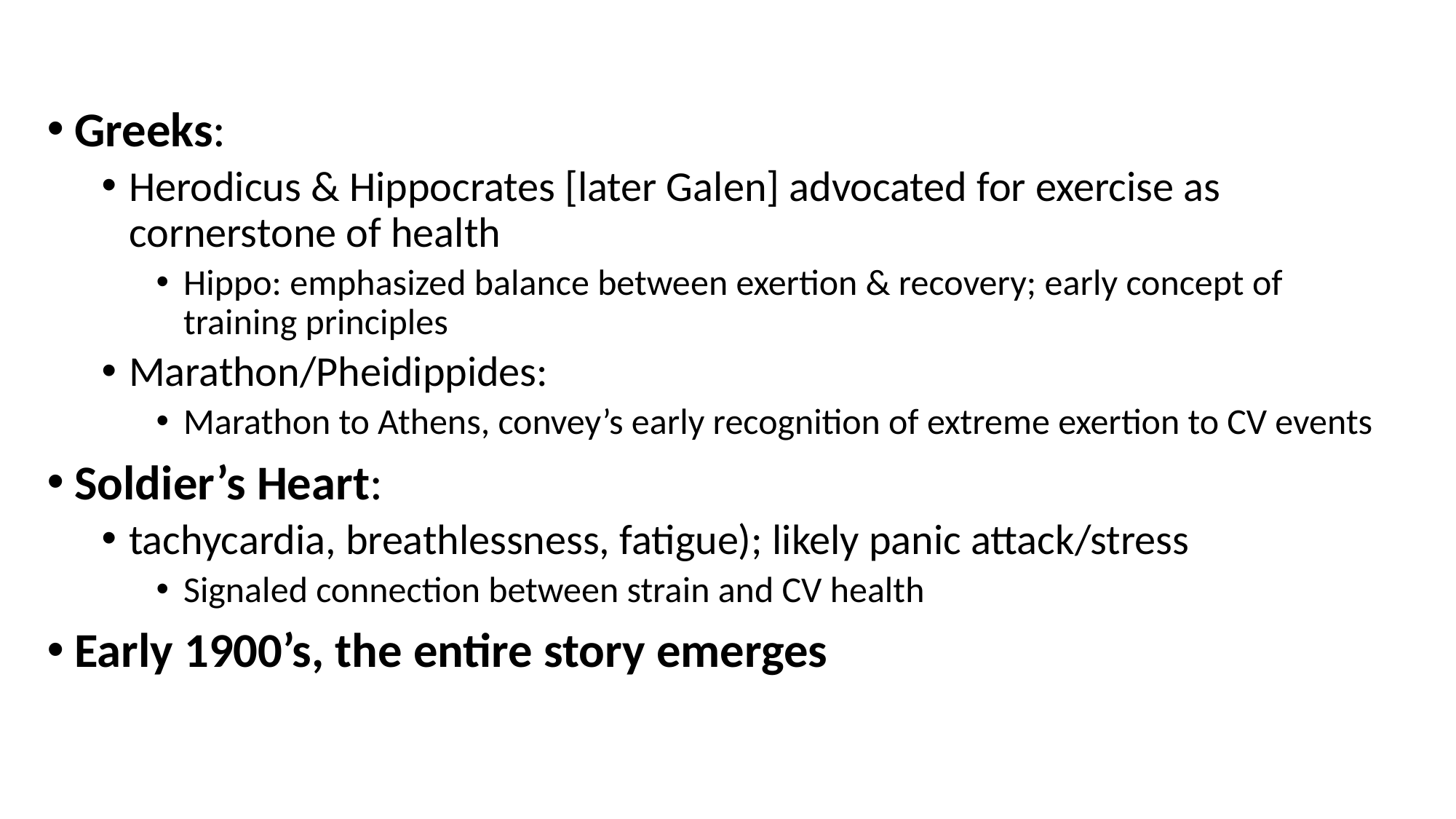

Greeks:
Herodicus & Hippocrates [later Galen] advocated for exercise as cornerstone of health
Hippo: emphasized balance between exertion & recovery; early concept of training principles
Marathon/Pheidippides:
Marathon to Athens, convey’s early recognition of extreme exertion to CV events
Soldier’s Heart:
tachycardia, breathlessness, fatigue); likely panic attack/stress
Signaled connection between strain and CV health
Early 1900’s, the entire story emerges